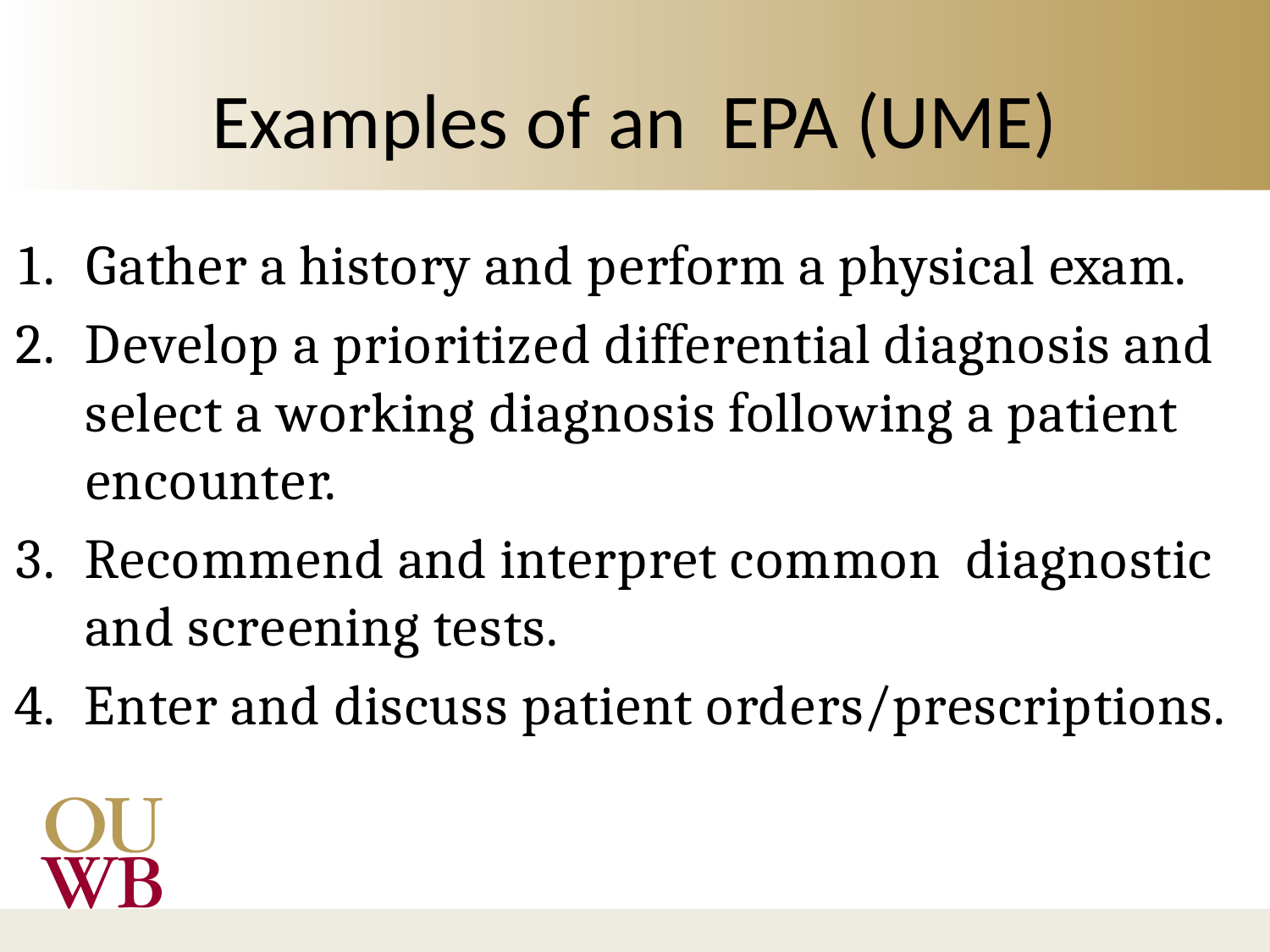

# Examples of an  EPA (UME)
Gather a history and perform a physical exam.
Develop a prioritized differential diagnosis and select a working diagnosis following a patient encounter.
Recommend and interpret common  diagnostic and screening tests.
Enter and discuss patient orders/prescriptions.